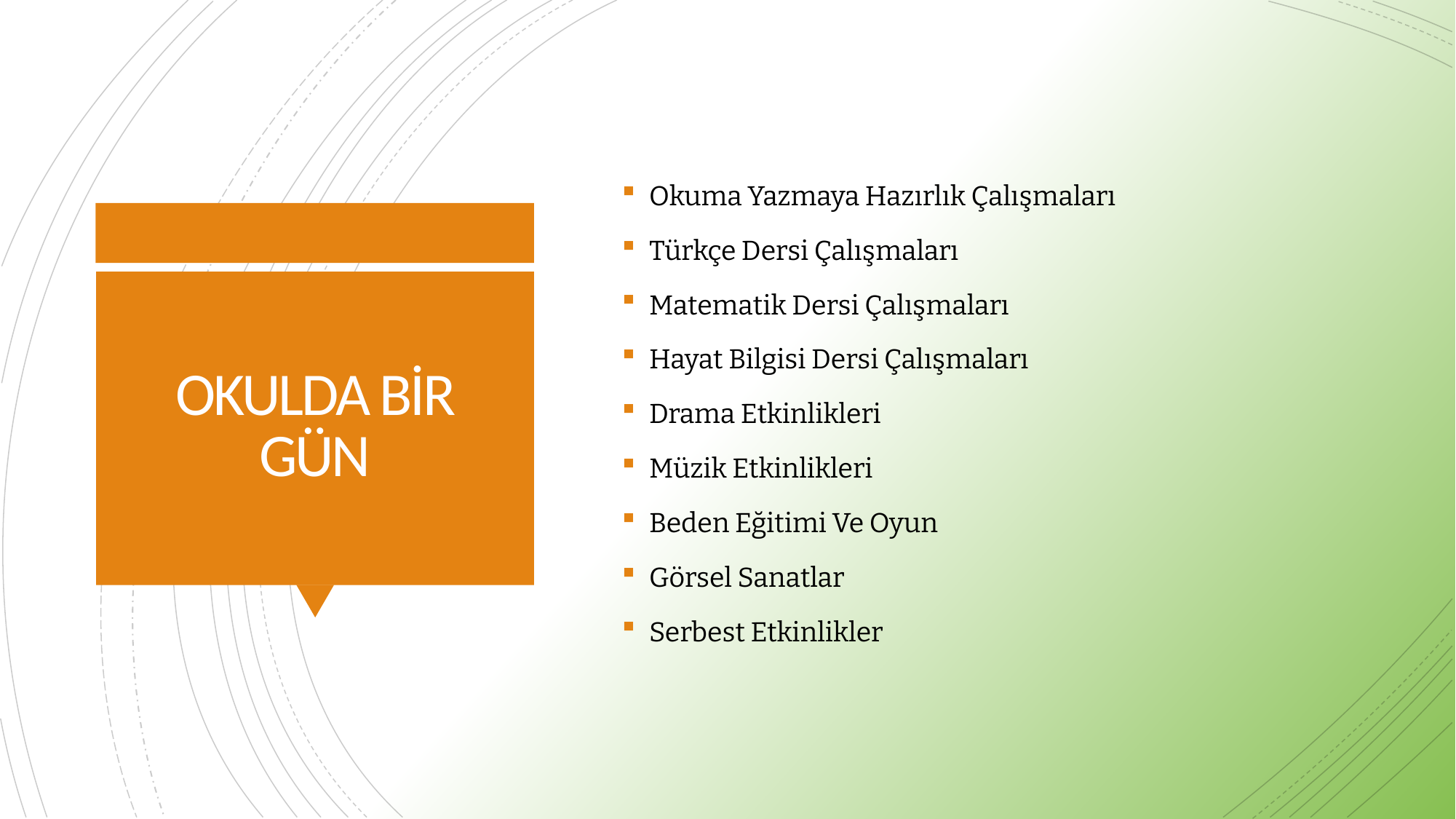

Okuma Yazmaya Hazırlık Çalışmaları
Türkçe Dersi Çalışmaları
Matematik Dersi Çalışmaları
Hayat Bilgisi Dersi Çalışmaları
Drama Etkinlikleri
Müzik Etkinlikleri
Beden Eğitimi Ve Oyun
Görsel Sanatlar
Serbest Etkinlikler
# OKULDA BİR GÜN